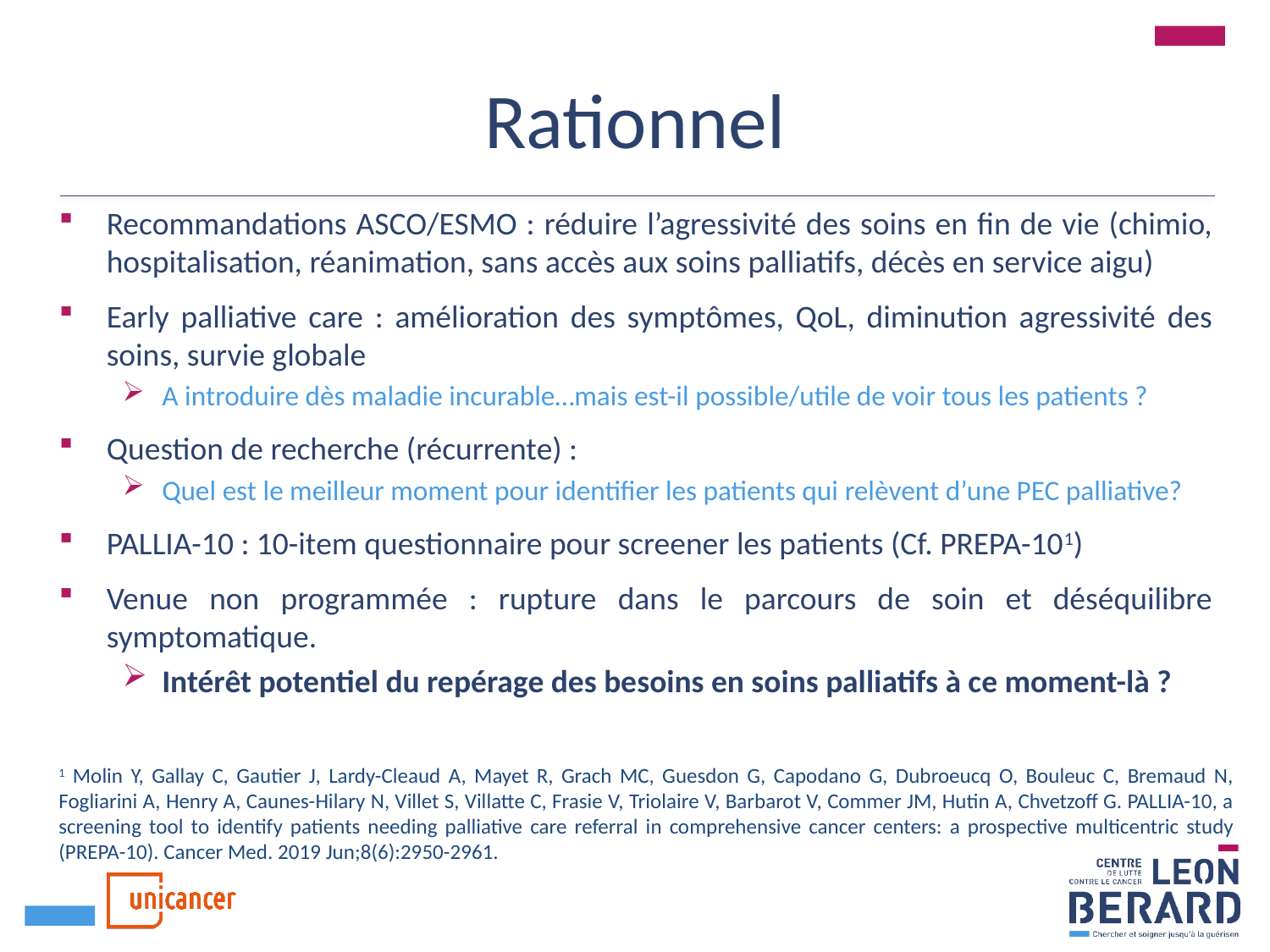

# Rationnel
Recommandations ASCO/ESMO : réduire l’agressivité des soins en fin de vie (chimio, hospitalisation, réanimation, sans accès aux soins palliatifs, décès en service aigu)
Early palliative care : amélioration des symptômes, QoL, diminution agressivité des soins, survie globale
A introduire dès maladie incurable…mais est-il possible/utile de voir tous les patients ?
Question de recherche (récurrente) :
Quel est le meilleur moment pour identifier les patients qui relèvent d’une PEC palliative?
PALLIA-10 : 10-item questionnaire pour screener les patients (Cf. PREPA-101)
Venue non programmée : rupture dans le parcours de soin et déséquilibre symptomatique.
Intérêt potentiel du repérage des besoins en soins palliatifs à ce moment-là ?
1 Molin Y, Gallay C, Gautier J, Lardy-Cleaud A, Mayet R, Grach MC, Guesdon G, Capodano G, Dubroeucq O, Bouleuc C, Bremaud N, Fogliarini A, Henry A, Caunes-Hilary N, Villet S, Villatte C, Frasie V, Triolaire V, Barbarot V, Commer JM, Hutin A, Chvetzoff G. PALLIA-10, a screening tool to identify patients needing palliative care referral in comprehensive cancer centers: a prospective multicentric study (PREPA-10). Cancer Med. 2019 Jun;8(6):2950-2961.